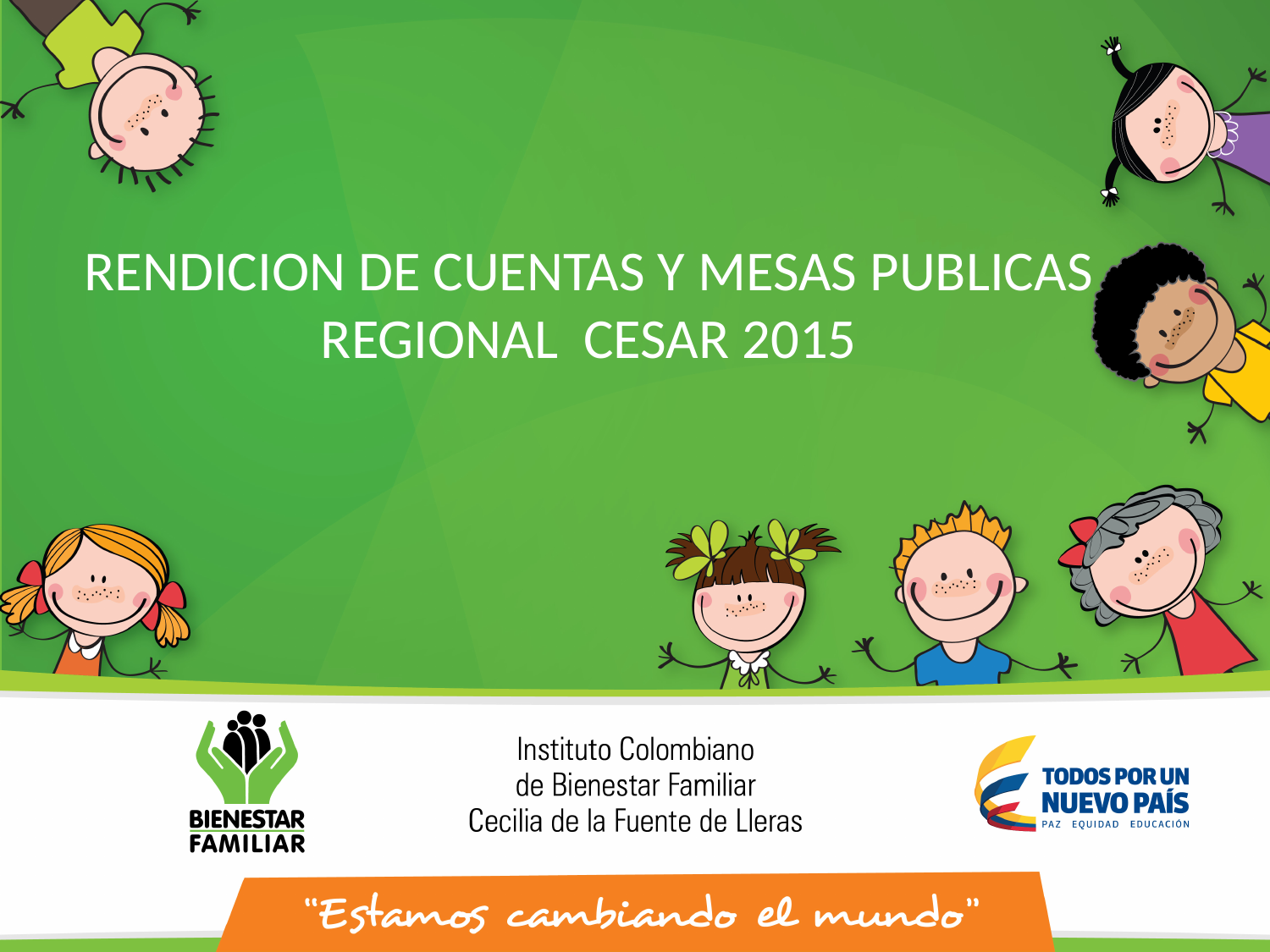

RENDICION DE CUENTAS Y MESAS PUBLICAS
REGIONAL  CESAR 2015